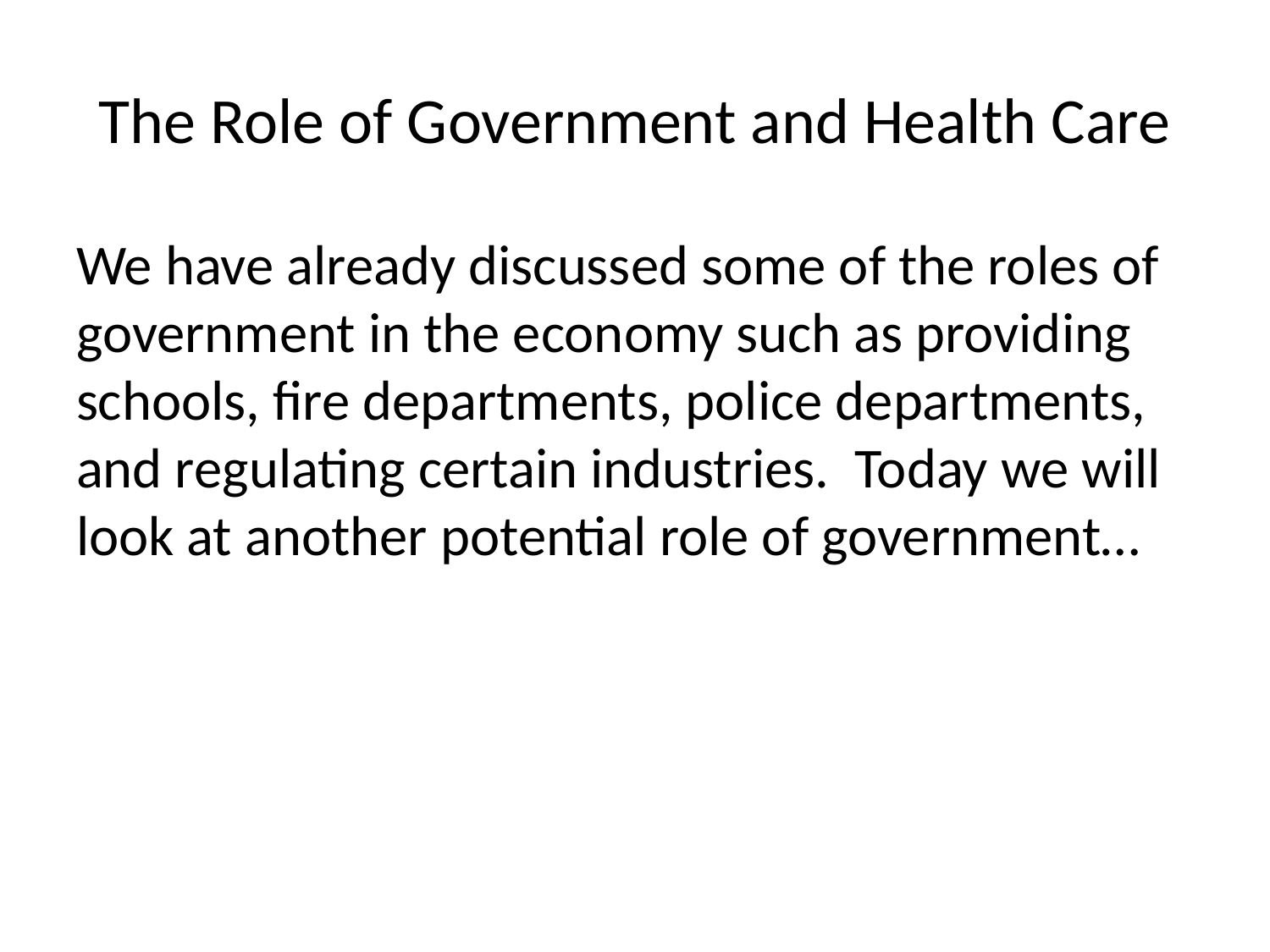

# The Role of Government and Health Care
We have already discussed some of the roles of government in the economy such as providing schools, fire departments, police departments, and regulating certain industries.  Today we will look at another potential role of government…